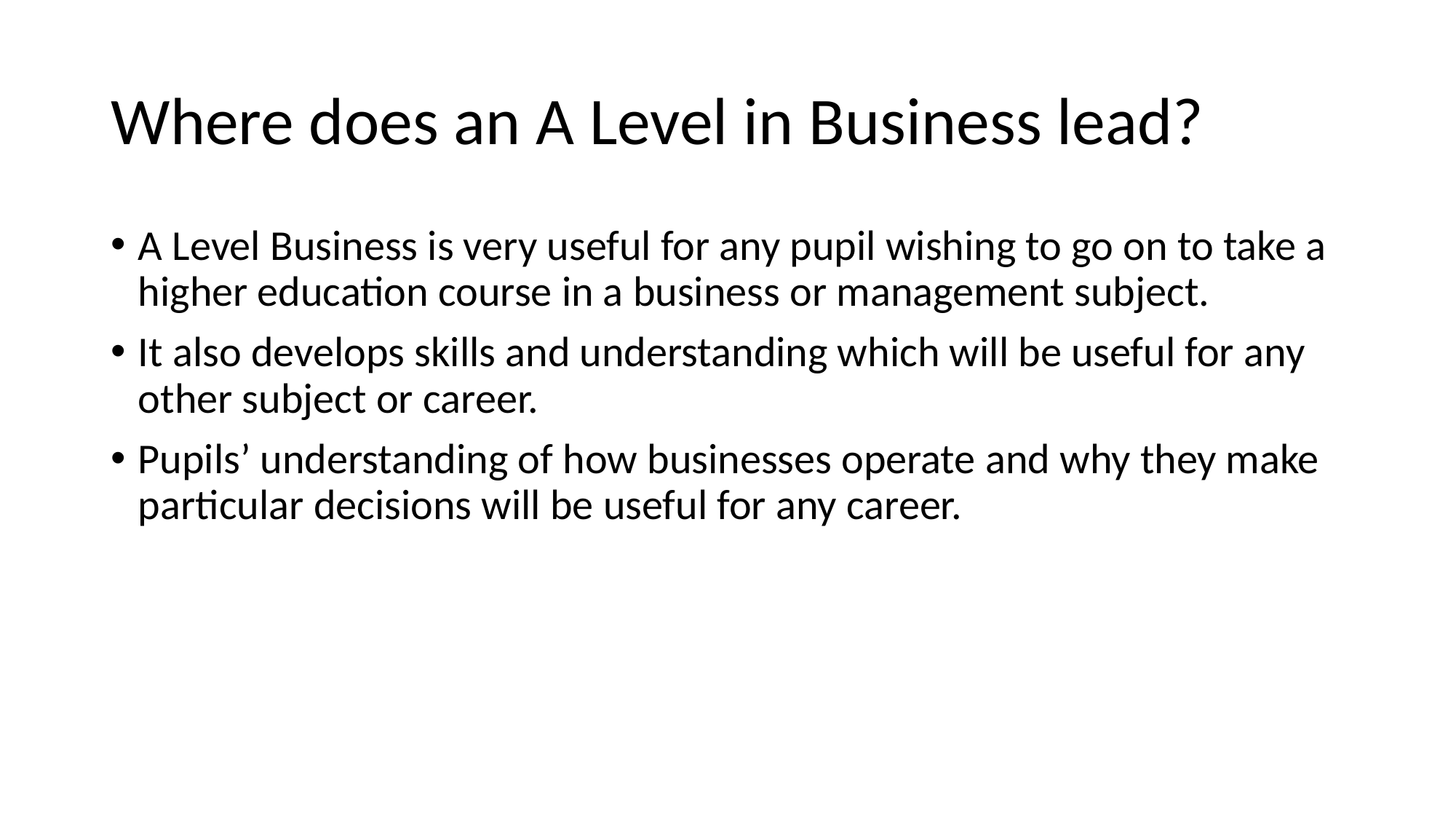

# Where does an A Level in Business lead?
A Level Business is very useful for any pupil wishing to go on to take a higher education course in a business or management subject.
It also develops skills and understanding which will be useful for any other subject or career.
Pupils’ understanding of how businesses operate and why they make particular decisions will be useful for any career.